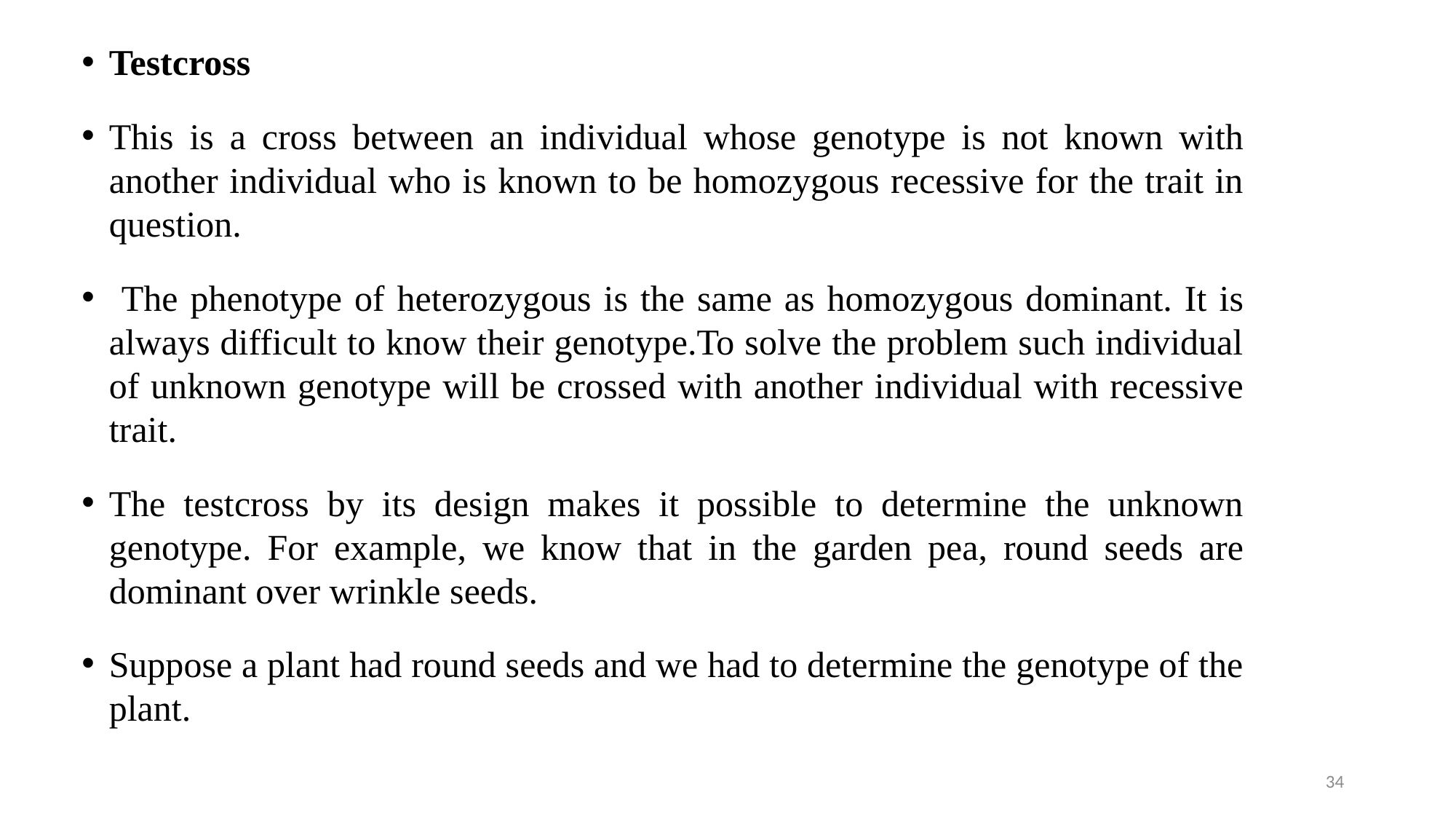

Testcross
This is a cross between an individual whose genotype is not known with another individual who is known to be homozygous recessive for the trait in question.
 The phenotype of heterozygous is the same as homozygous dominant. It is always difficult to know their genotype.To solve the problem such individual of unknown genotype will be crossed with another individual with recessive trait.
The testcross by its design makes it possible to determine the unknown genotype. For example, we know that in the garden pea, round seeds are dominant over wrinkle seeds.
Suppose a plant had round seeds and we had to determine the genotype of the plant.
34